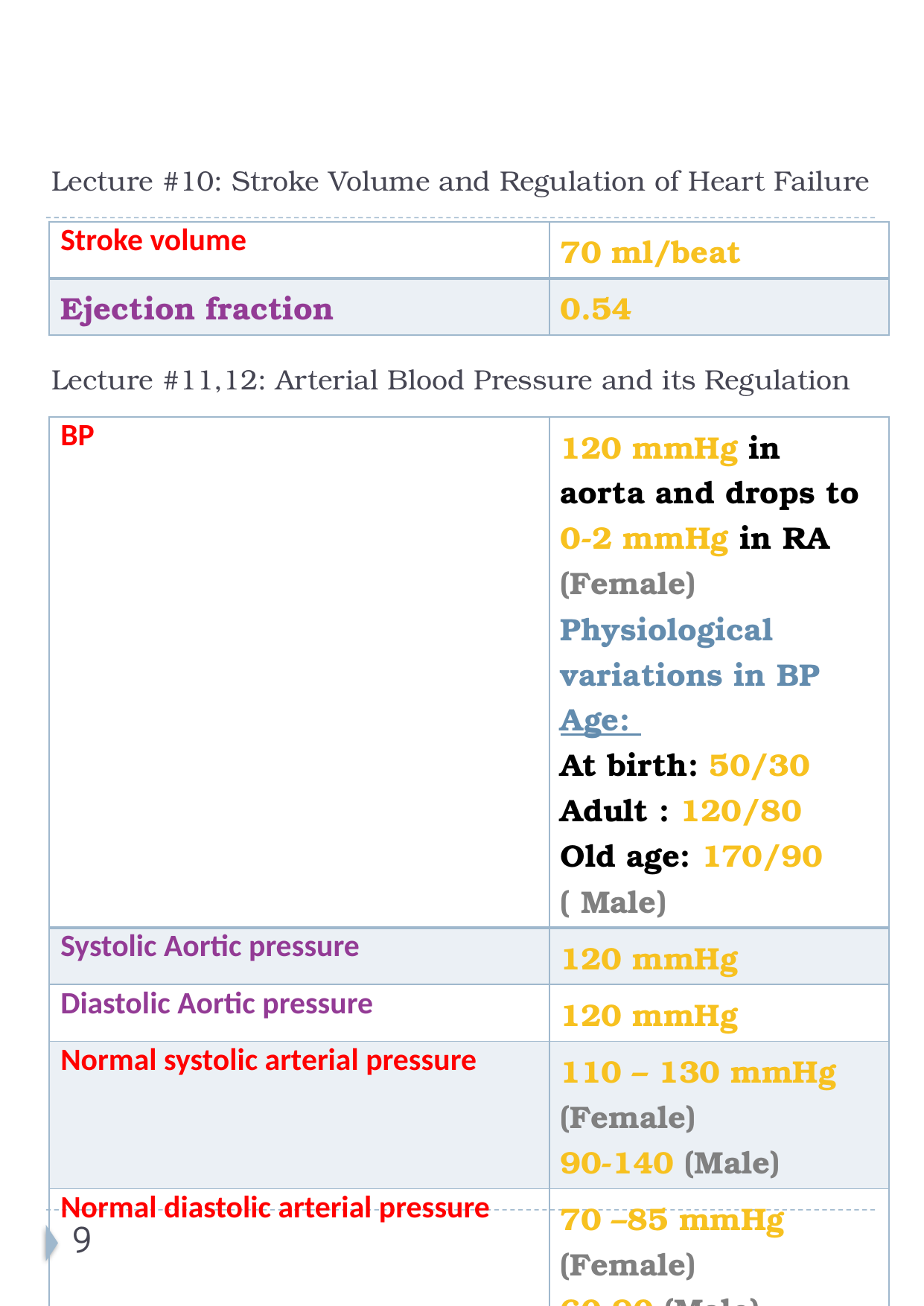

Lecture #10: Stroke Volume and Regulation of Heart Failure
| Stroke volume | 70 ml/beat |
| --- | --- |
| Ejection fraction | 0.54 |
Lecture #11,12: Arterial Blood Pressure and its Regulation
| BP | 120 mmHg in aorta and drops to 0-2 mmHg in RA (Female) Physiological variations in BP Age: At birth: 50/30 Adult : 120/80 Old age: 170/90 ( Male) |
| --- | --- |
| Systolic Aortic pressure | 120 mmHg |
| Diastolic Aortic pressure | 120 mmHg |
| Normal systolic arterial pressure | 110 – 130 mmHg (Female) 90-140 (Male) |
| Normal diastolic arterial pressure | 70 –85 mmHg (Female) 60-90 (Male) |
9